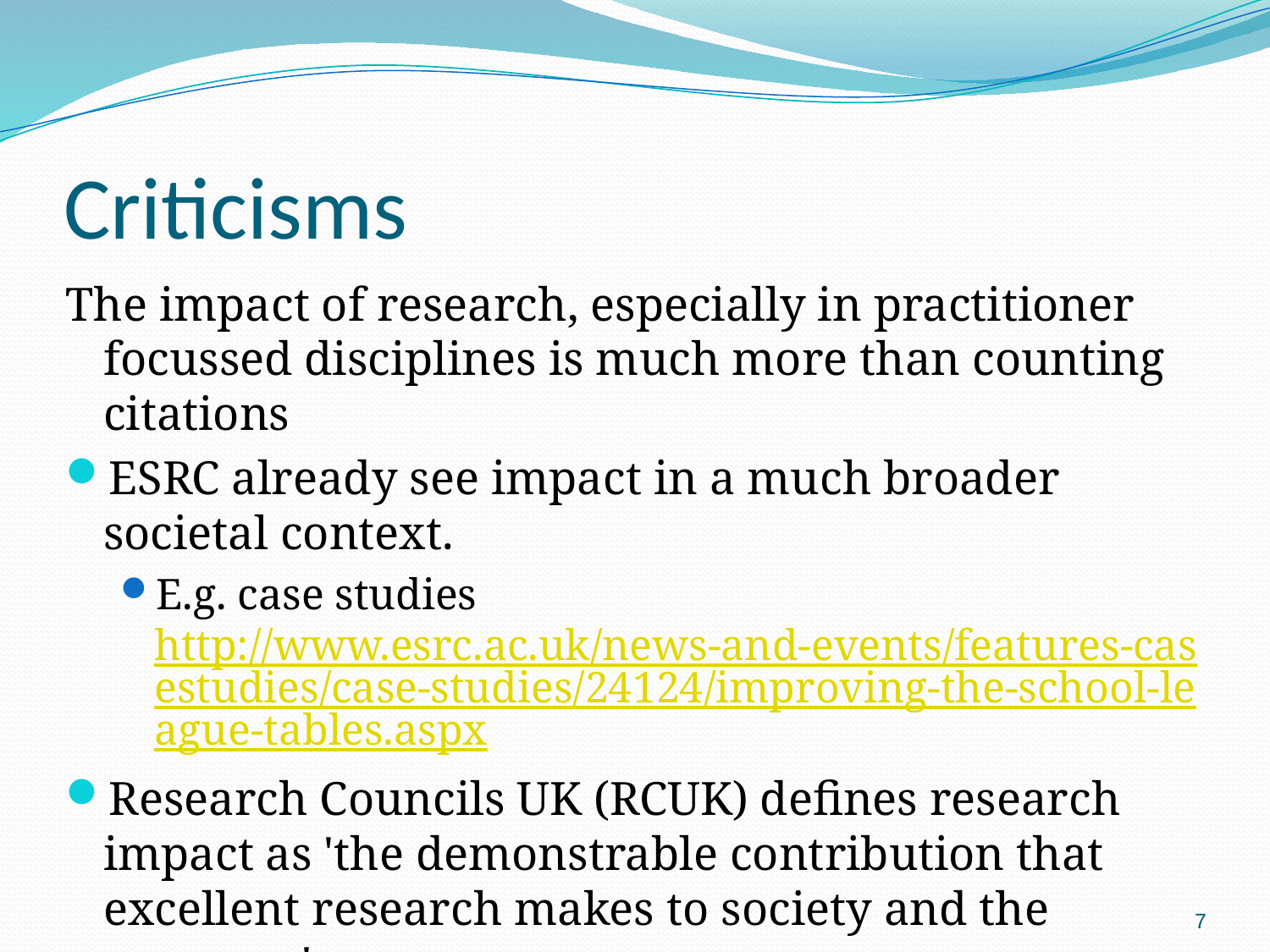

# Criticisms
The impact of research, especially in practitioner focussed disciplines is much more than counting citations
ESRC already see impact in a much broader societal context.
E.g. case studies http://www.esrc.ac.uk/news-and-events/features-casestudies/case-studies/24124/improving-the-school-league-tables.aspx
Research Councils UK (RCUK) defines research impact as 'the demonstrable contribution that excellent research makes to society and the economy'.

7